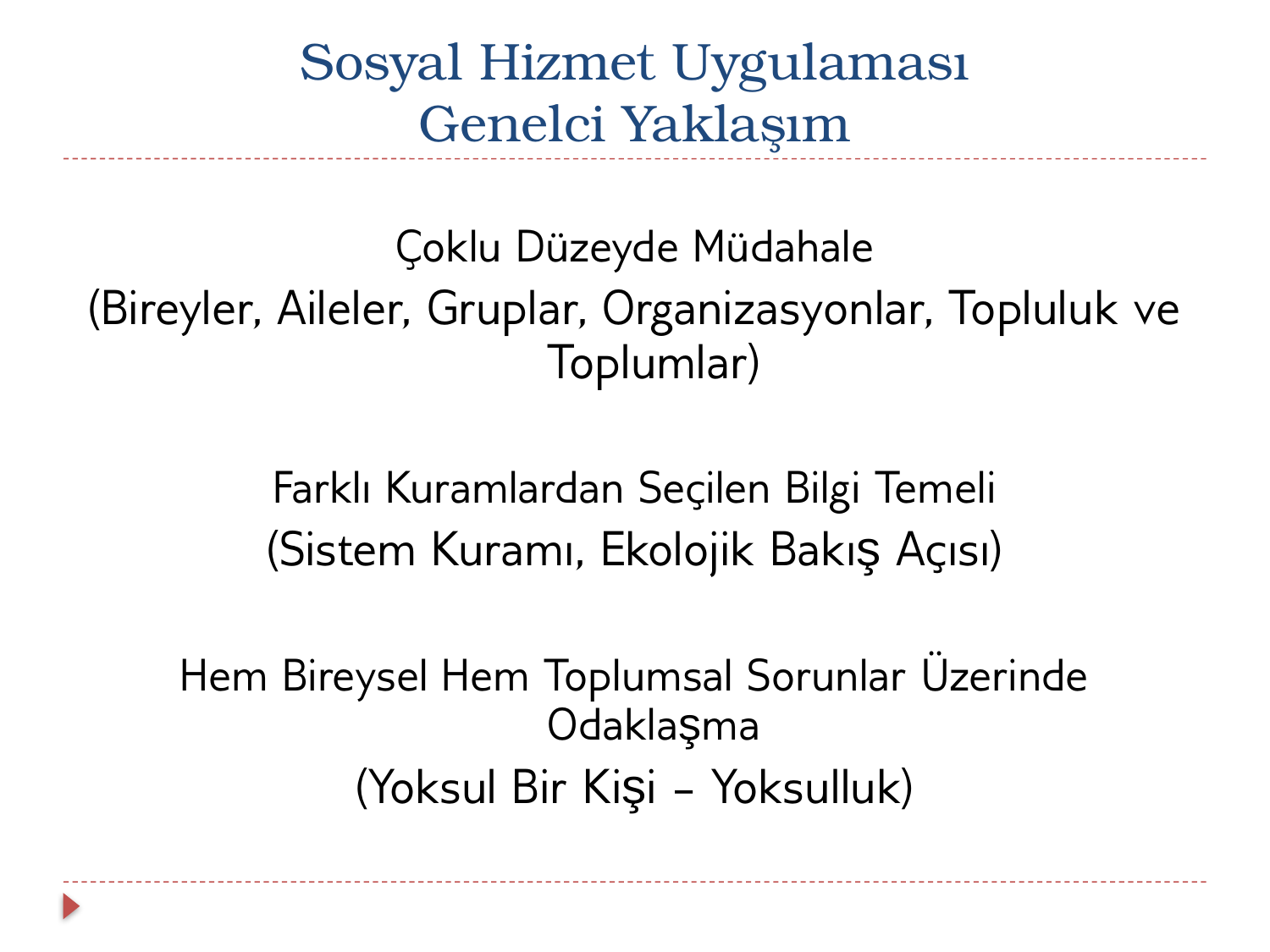

# Sosyal Hizmet Uygulaması Genelci Yaklaşım
Çoklu Düzeyde Müdahale
(Bireyler, Aileler, Gruplar, Organizasyonlar, Topluluk ve Toplumlar)

Farklı Kuramlardan Seçilen Bilgi Temeli
(Sistem Kuramı, Ekolojik Bakış Açısı)

Hem Bireysel Hem Toplumsal Sorunlar Üzerinde Odaklaşma
(Yoksul Bir Kişi – Yoksulluk)